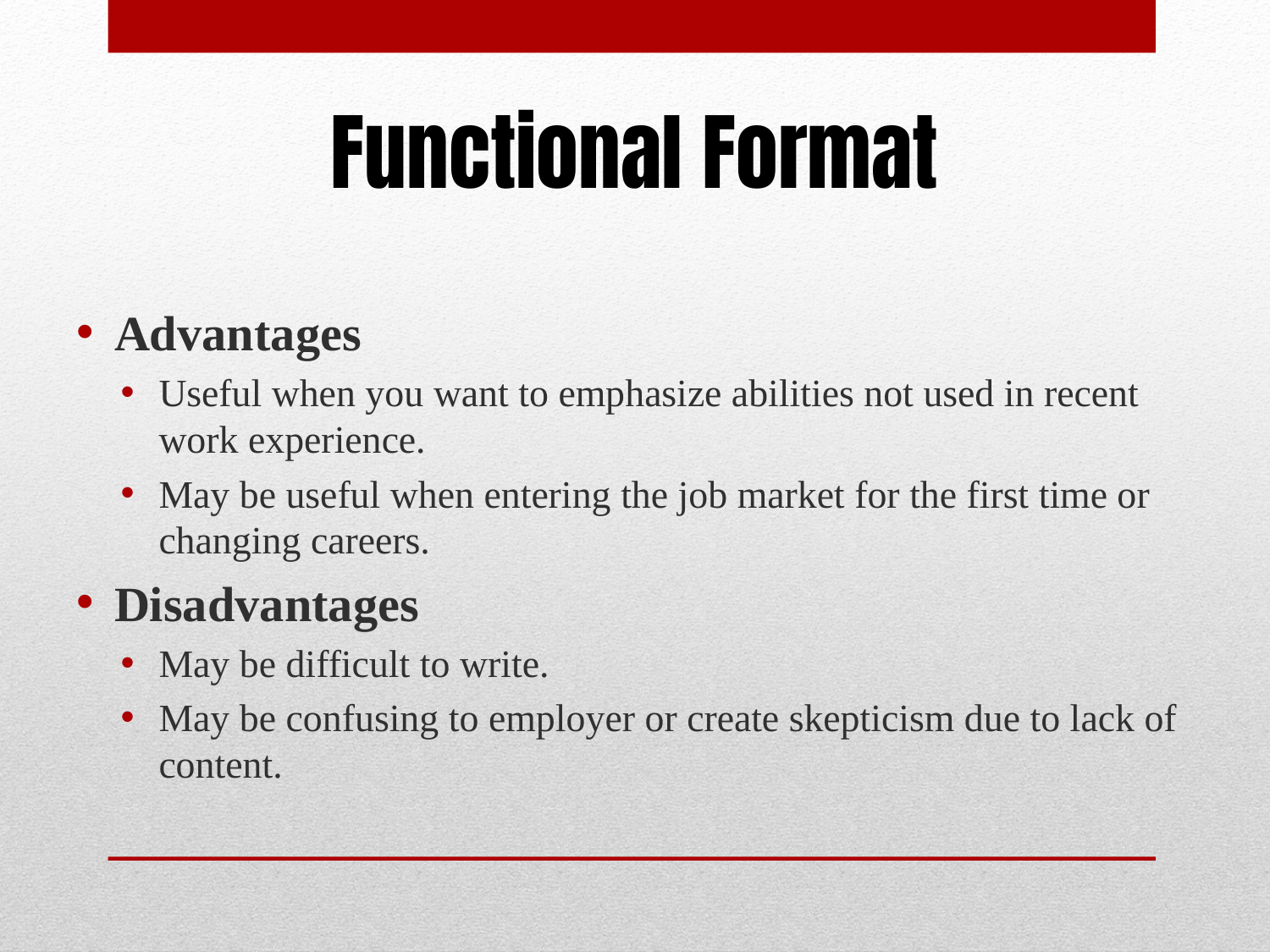

# Functional Format
Advantages
Useful when you want to emphasize abilities not used in recent work experience.
May be useful when entering the job market for the first time or changing careers.
Disadvantages
May be difficult to write.
May be confusing to employer or create skepticism due to lack of content.